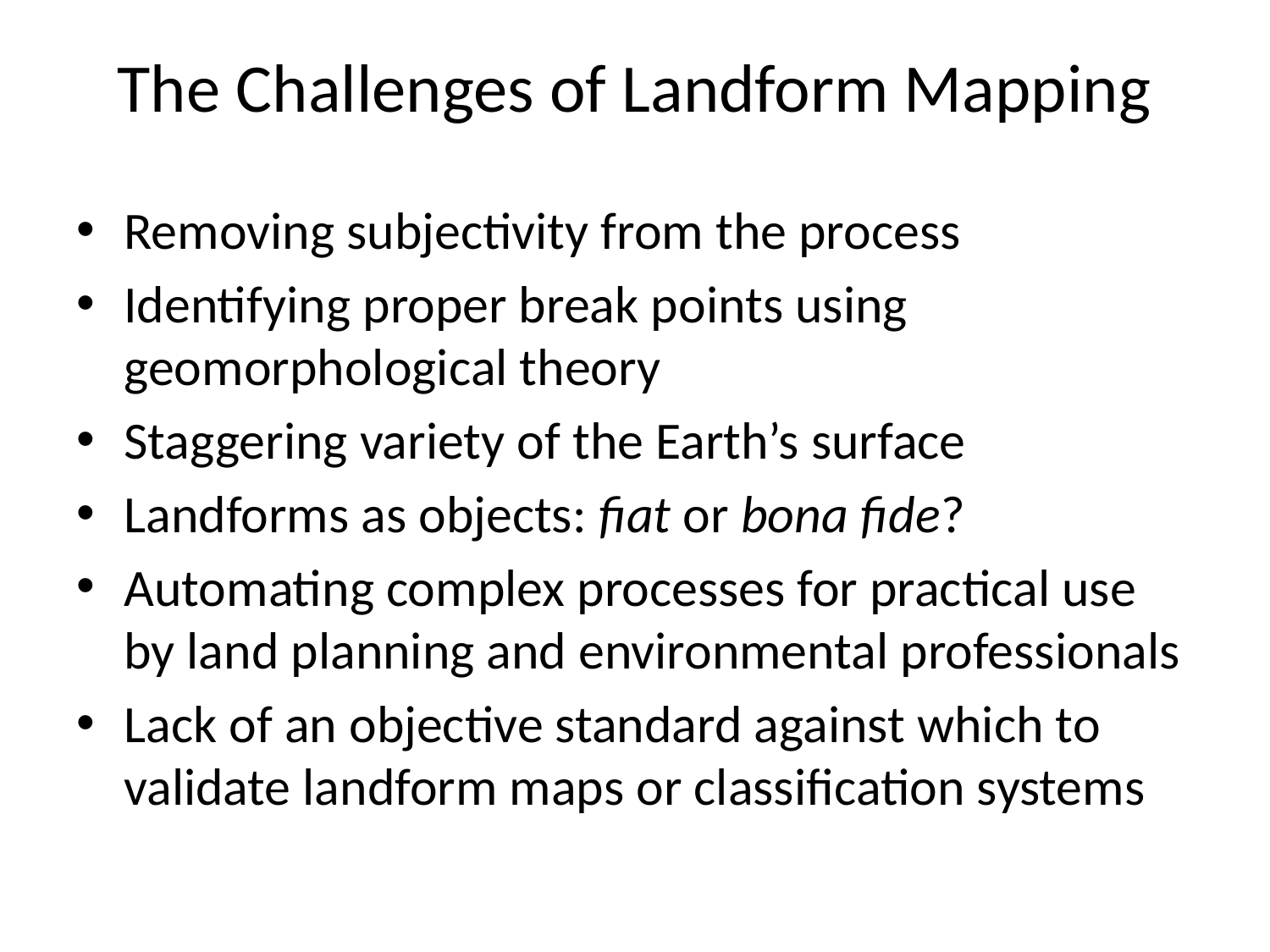

# The Challenges of Landform Mapping
Removing subjectivity from the process
Identifying proper break points using geomorphological theory
Staggering variety of the Earth’s surface
Landforms as objects: fiat or bona fide?
Automating complex processes for practical use by land planning and environmental professionals
Lack of an objective standard against which to validate landform maps or classification systems